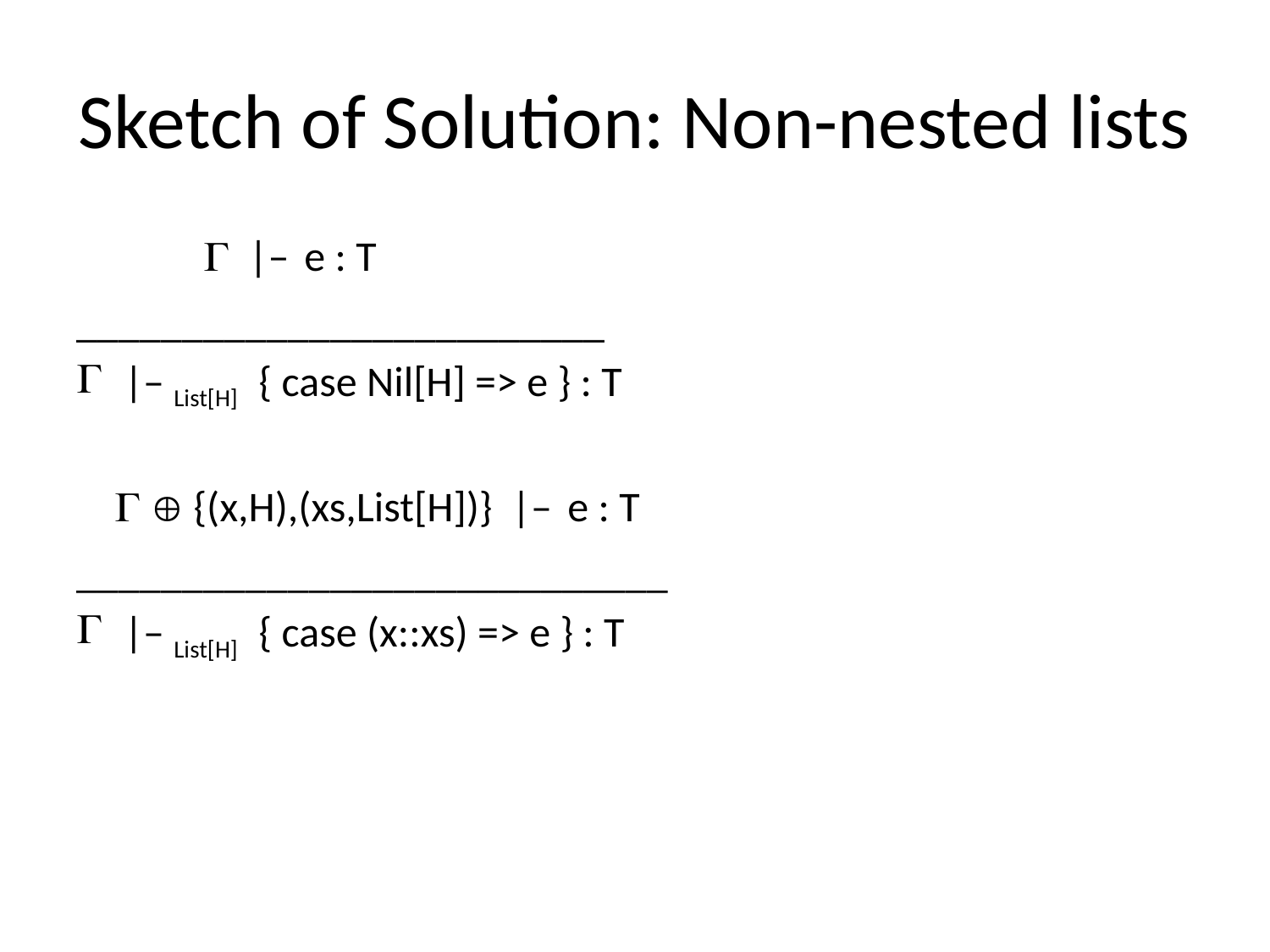

# Sketch of Solution: Non-nested lists
	Γ  |–  e : T
_________________________
|– List[H]   { case Nil[H] => e } : T

    Γ ⊕ {(x,H),(xs,List[H])}  |–  e : T
____________________________
|– List[H]   { case (x::xs) => e } : T